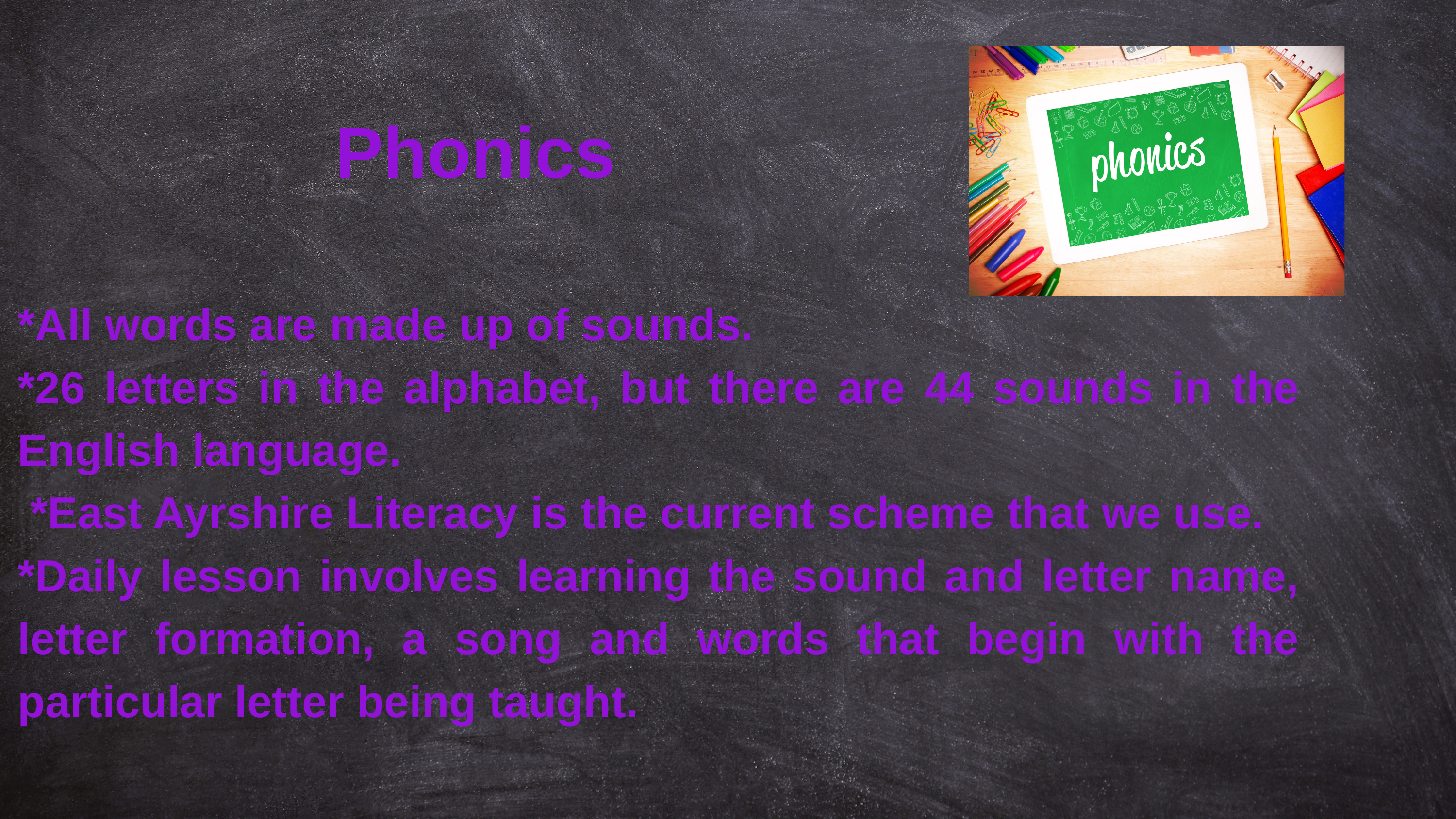

Phonics
*All words are made up of sounds.
*26 letters in the alphabet, but there are 44 sounds in the English language.
 *East Ayrshire Literacy is the current scheme that we use.
*Daily lesson involves learning the sound and letter name, letter formation, a song and words that begin with the particular letter being taught.